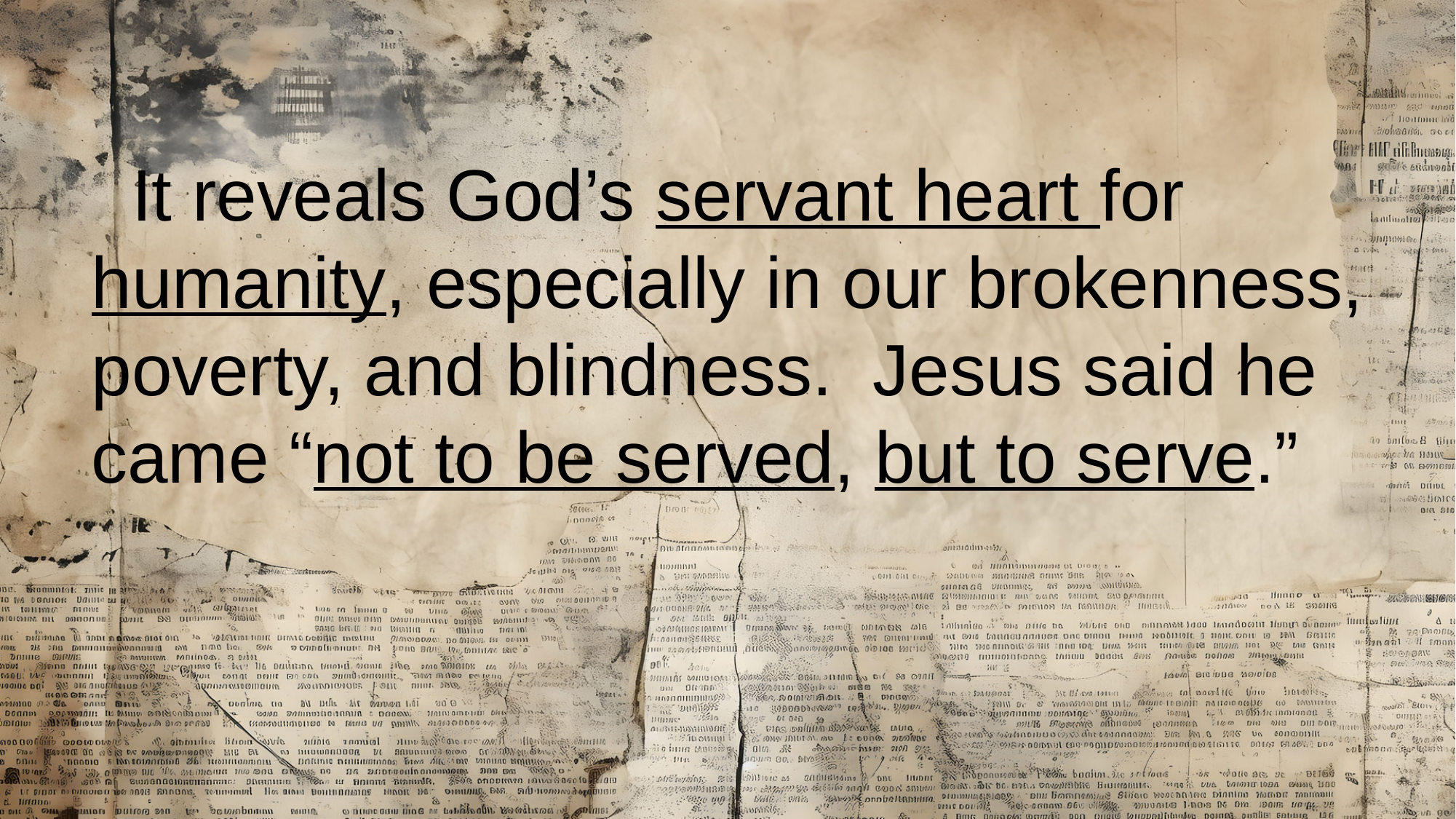

It reveals God’s servant heart for humanity, especially in our brokenness, poverty, and blindness.  Jesus said he came “not to be served, but to serve.”